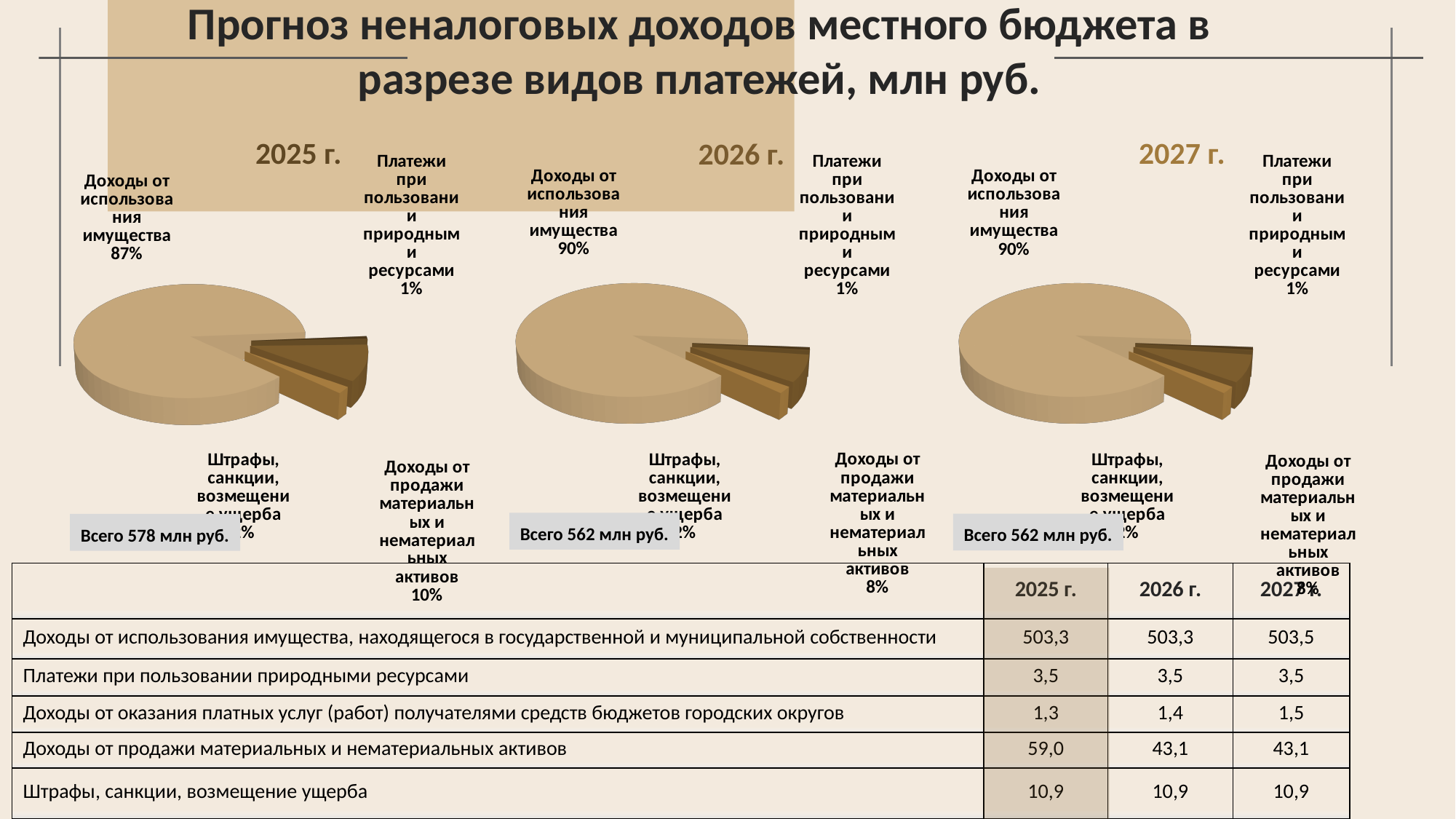

Прогноз неналоговых доходов местного бюджета в разрезе видов платежей, млн руб.

2027 г.
2025 г.
2026 г.

[unsupported chart]

[unsupported chart]

[unsupported chart]

Всего 562 млн руб.
Всего 562 млн руб.
Всего 578 млн руб.
|  | 2025 г. | 2026 г. | 2027 г. |
| --- | --- | --- | --- |
| Доходы от использования имущества, находящегося в государственной и муниципальной собственности | 503,3 | 503,3 | 503,5 |
| Платежи при пользовании природными ресурсами | 3,5 | 3,5 | 3,5 |
| Доходы от оказания платных услуг (работ) получателями средств бюджетов городских округов | 1,3 | 1,4 | 1,5 |
| Доходы от продажи материальных и нематериальных активов | 59,0 | 43,1 | 43,1 |
| Штрафы, санкции, возмещение ущерба | 10,9 | 10,9 | 10,9 |